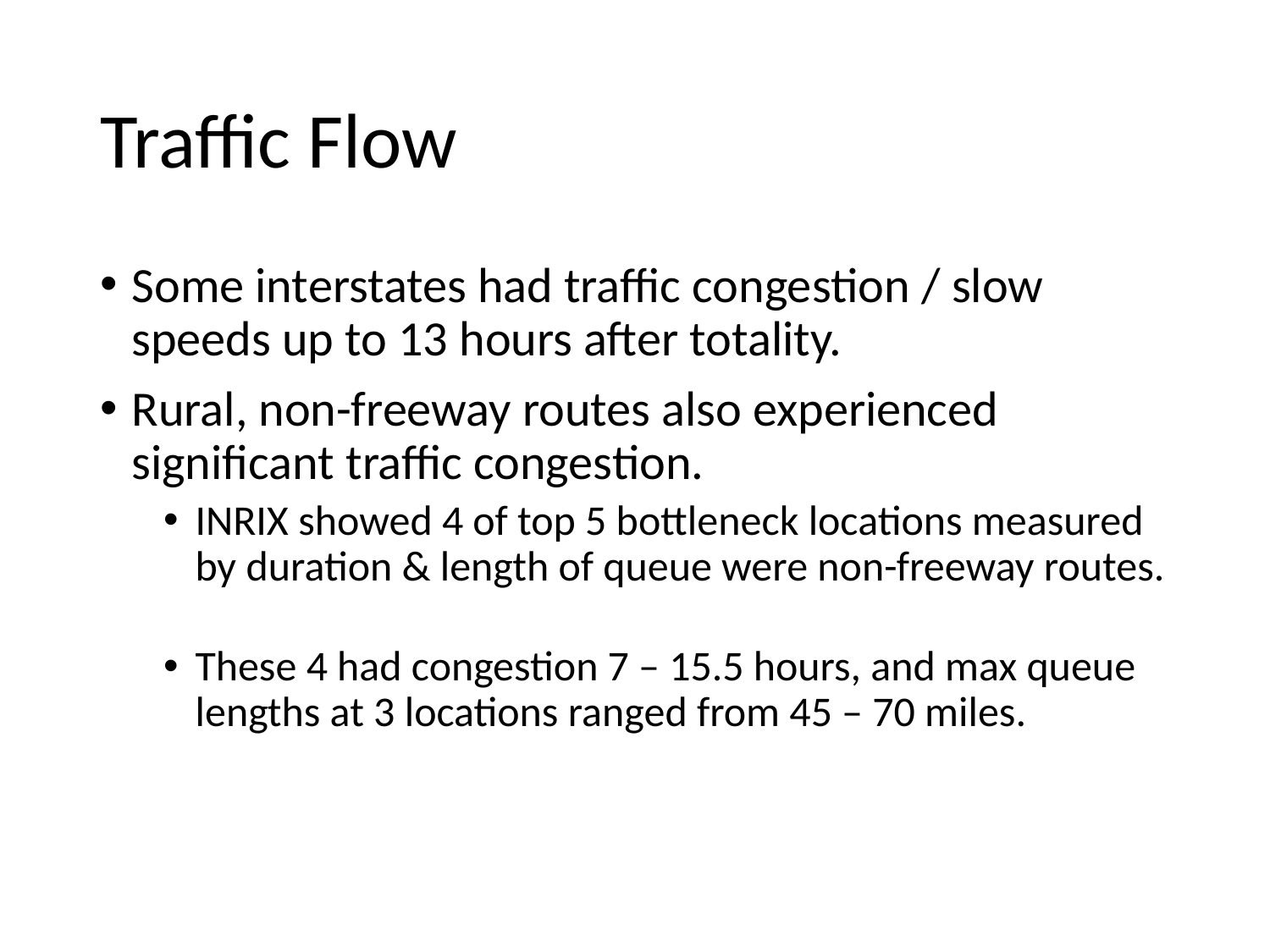

# Traffic Flow
Some interstates had traffic congestion / slow speeds up to 13 hours after totality.
Rural, non-freeway routes also experienced significant traffic congestion.
INRIX showed 4 of top 5 bottleneck locations measured by duration & length of queue were non-freeway routes.
These 4 had congestion 7 – 15.5 hours, and max queue lengths at 3 locations ranged from 45 – 70 miles.